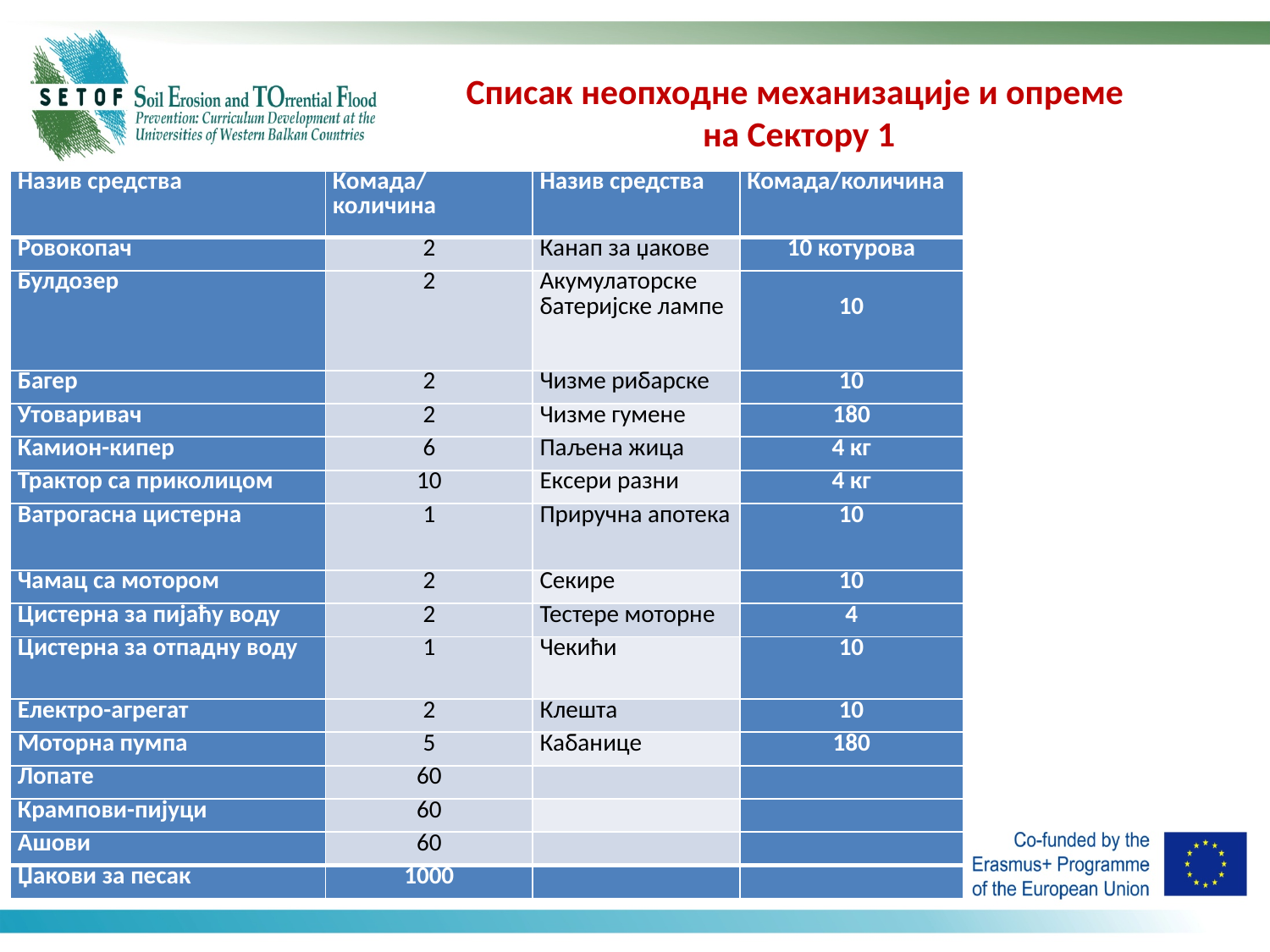

Списак неопходне механизације и опреме
на Сектору 1
| Назив средства | Комада/количина | Назив средства | Комада/количина |
| --- | --- | --- | --- |
| Ровокопач | 2 | Канап за џакове | 10 котурова |
| Булдозер | 2 | Акумулаторске батеријске лампе | 10 |
| Багер | 2 | Чизме рибарске | 10 |
| Утоваривач | 2 | Чизме гумене | 180 |
| Камион-кипер | 6 | Паљена жица | 4 кг |
| Трактор са приколицом | 10 | Ексери разни | 4 кг |
| Ватрогасна цистерна | 1 | Приручна апотека | 10 |
| Чамац са мотором | 2 | Секире | 10 |
| Цистерна за пијаћу воду | 2 | Тестере моторне | 4 |
| Цистерна за отпадну воду | 1 | Чекићи | 10 |
| Електро-агрегат | 2 | Клешта | 10 |
| Моторна пумпа | 5 | Кабанице | 180 |
| Лопате | 60 |  |  |
| Крампови-пијуци | 60 |  |  |
| Ашови | 60 |  |  |
| Џакови за песак | 1000 |  |  |